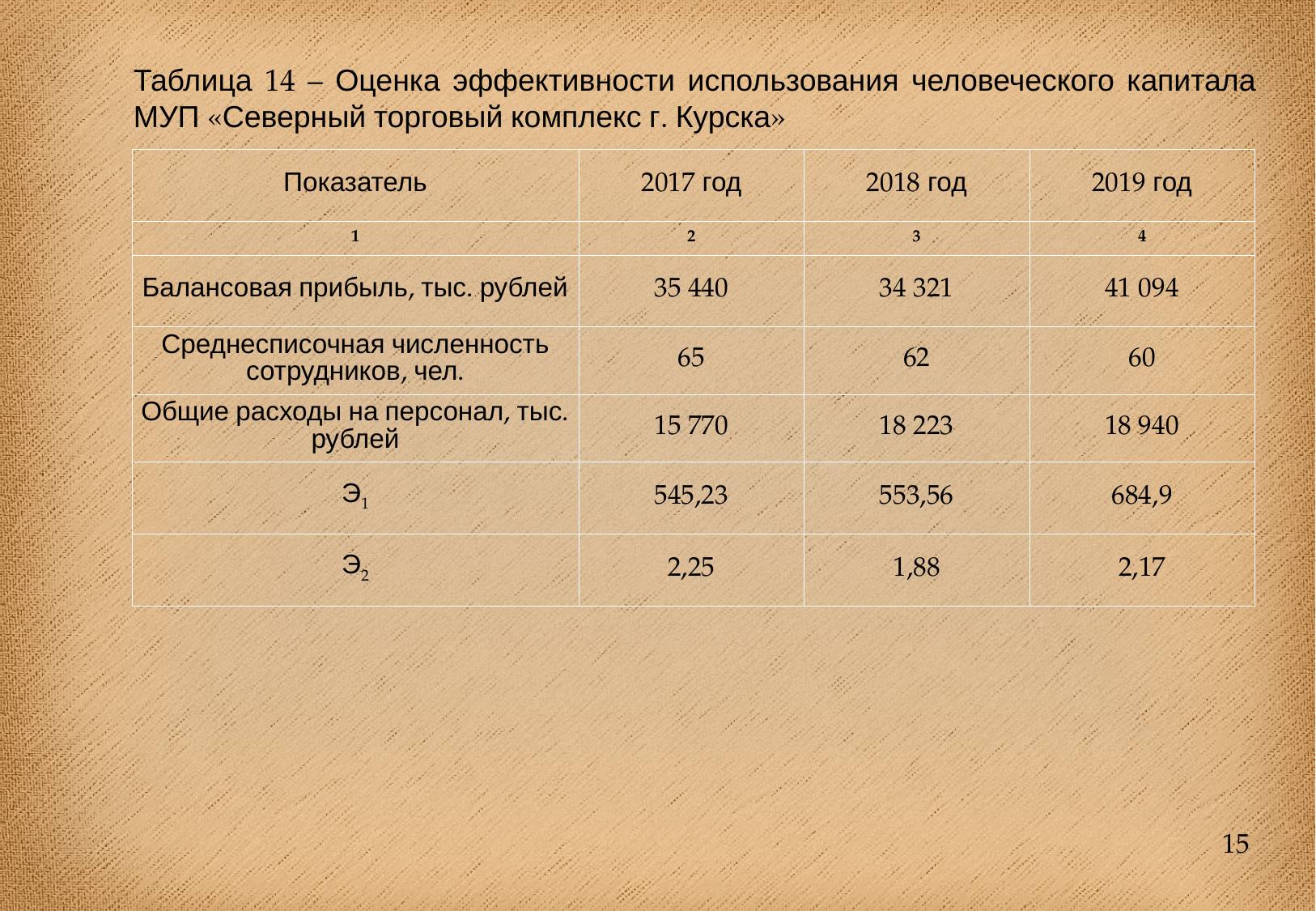

Таблица 14 – Оценка эффективности использования человеческого капитала МУП «Северный торговый комплекс г. Курска»

| Показатель | 2017 год | 2018 год | 2019 год |
| --- | --- | --- | --- |
| 1 | 2 | 3 | 4 |
| Балансовая прибыль, тыс. рублей | 35 440 | 34 321 | 41 094 |
| Среднесписочная численность сотрудников, чел. | 65 | 62 | 60 |
| Общие расходы на персонал, тыс. рублей | 15 770 | 18 223 | 18 940 |
| Э1 | 545,23 | 553,56 | 684,9 |
| Э2 | 2,25 | 1,88 | 2,17 |
15